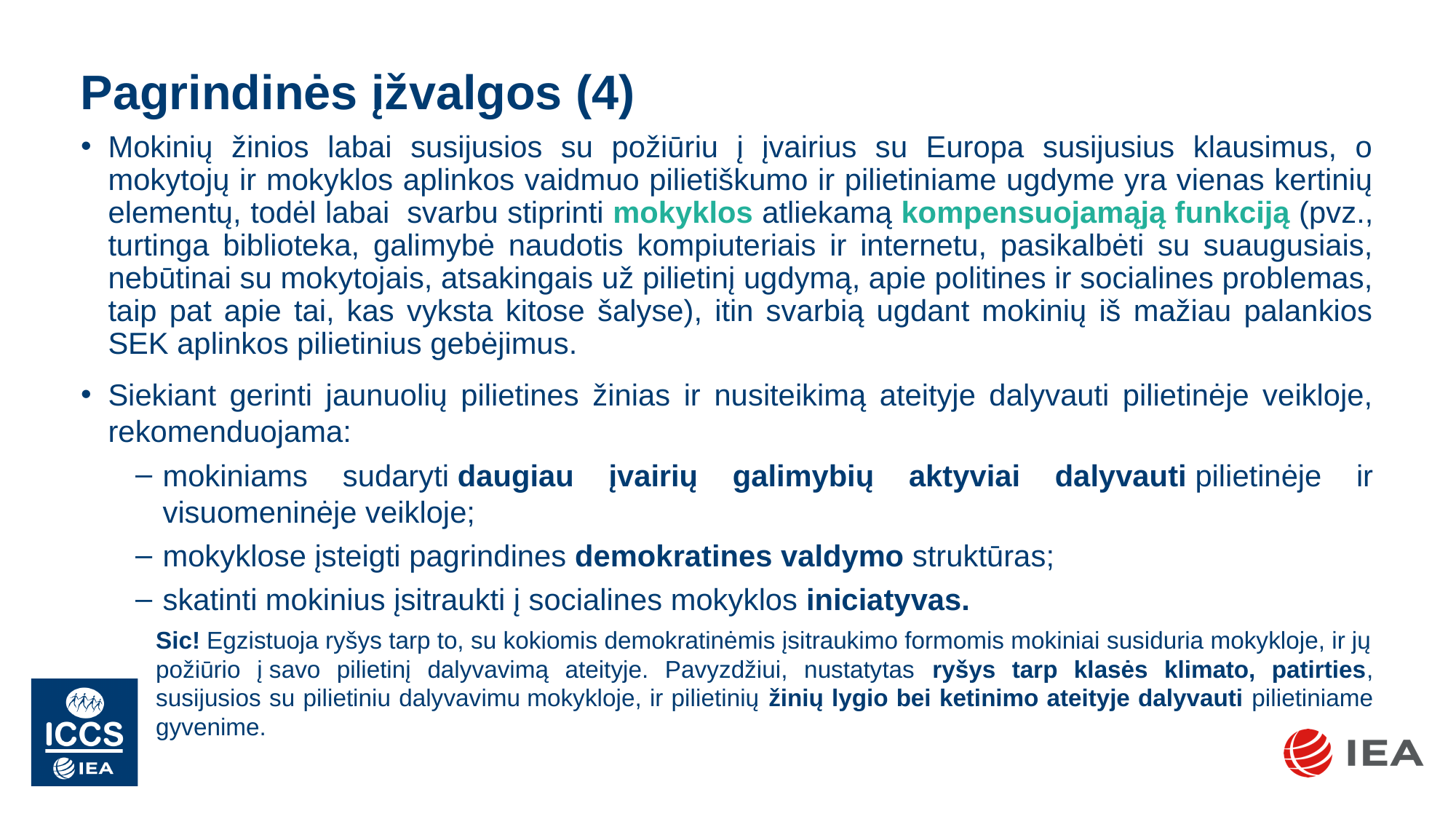

# Pagrindinės įžvalgos (4)
Mokinių žinios labai susijusios su požiūriu į įvairius su Europa susijusius klausimus, o mokytojų ir mokyklos aplinkos vaidmuo pilietiškumo ir pilietiniame ugdyme yra vienas kertinių elementų, todėl labai  svarbu stiprinti mokyklos atliekamą kompensuojamąją funkciją (pvz., turtinga biblioteka, galimybė naudotis kompiuteriais ir internetu, pasikalbėti su suaugusiais, nebūtinai su mokytojais, atsakingais už pilietinį ugdymą, apie politines ir socialines problemas, taip pat apie tai, kas vyksta kitose šalyse), itin svarbią ugdant mokinių iš mažiau palankios SEK aplinkos pilietinius gebėjimus.
Siekiant gerinti jaunuolių pilietines žinias ir nusiteikimą ateityje dalyvauti pilietinėje veikloje, rekomenduojama:
mokiniams sudaryti daugiau įvairių galimybių aktyviai dalyvauti pilietinėje ir visuomeninėje veikloje;
mokyklose įsteigti pagrindines demokratines valdymo struktūras;
skatinti mokinius įsitraukti į socialines mokyklos iniciatyvas.
Sic! Egzistuoja ryšys tarp to, su kokiomis demokratinėmis įsitraukimo formomis mokiniai susiduria mokykloje, ir jų požiūrio į savo pilietinį dalyvavimą ateityje. Pavyzdžiui, nustatytas ryšys tarp klasės klimato, patirties, susijusios su pilietiniu dalyvavimu mokykloje, ir pilietinių žinių lygio bei ketinimo ateityje dalyvauti pilietiniame gyvenime.